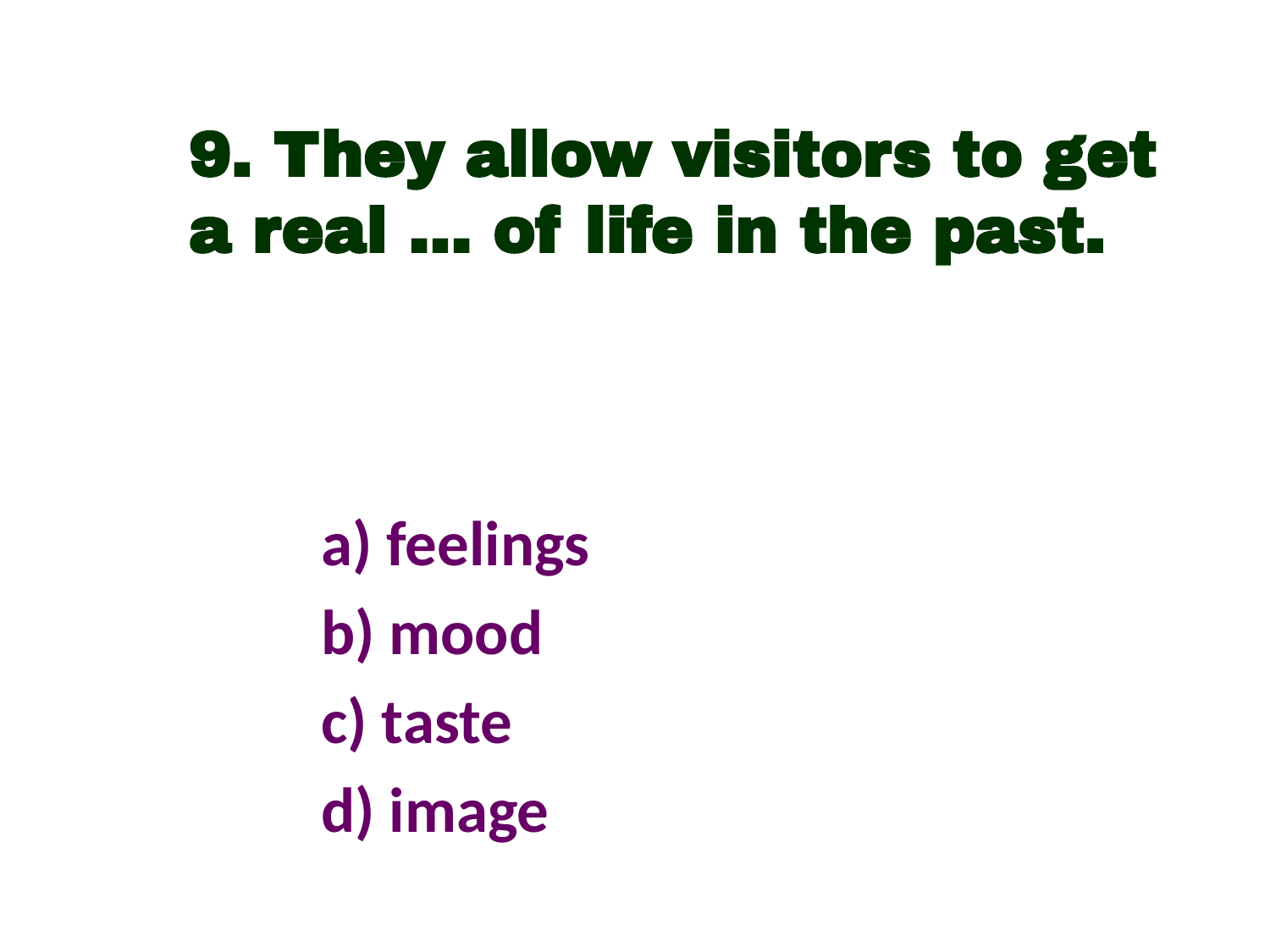

9. They allow visitors to get a real … of life in the past.
a) feelings
b) mood
c) taste
d) image